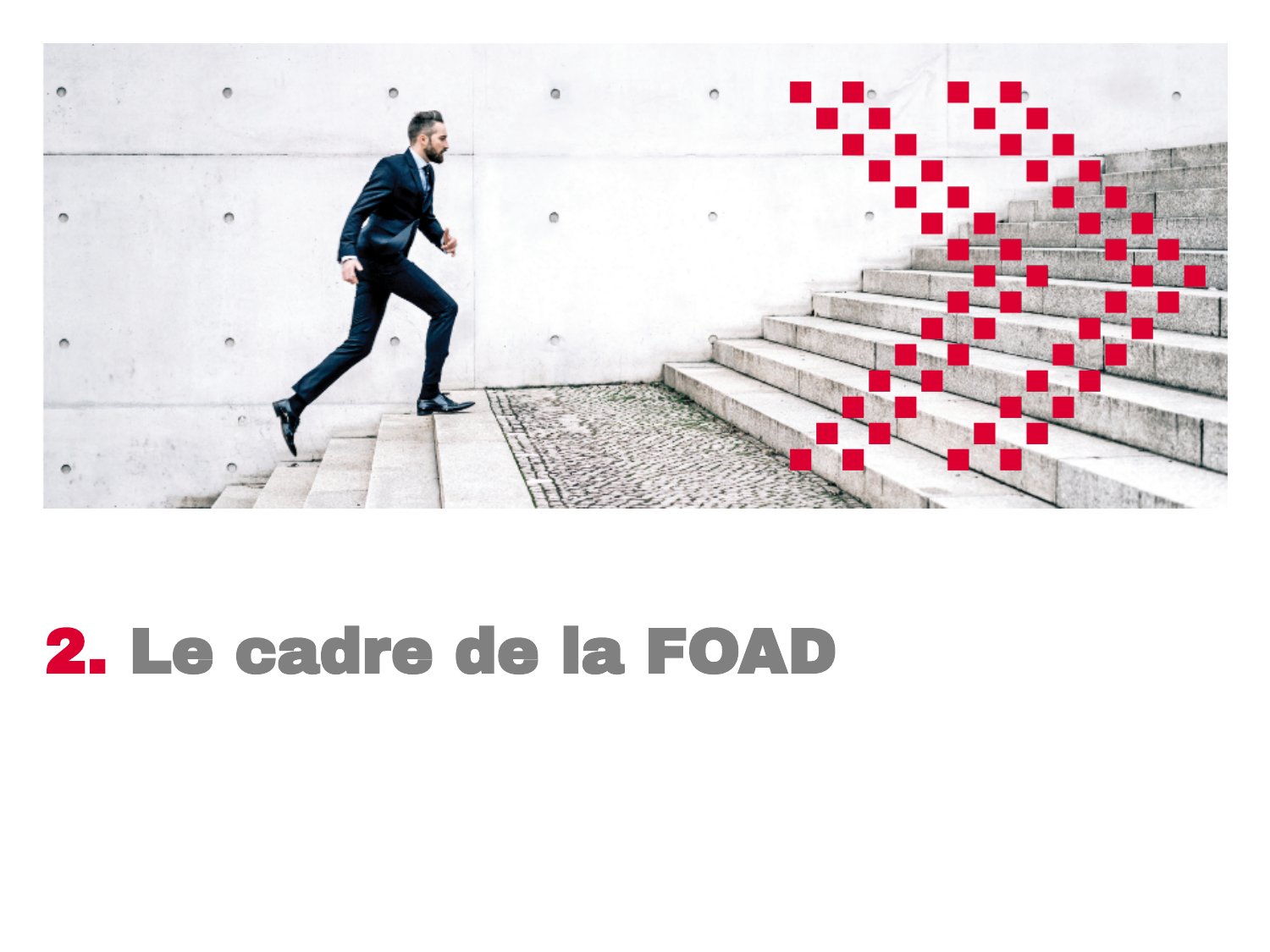

# 2. Le cadre de la FOAD

12